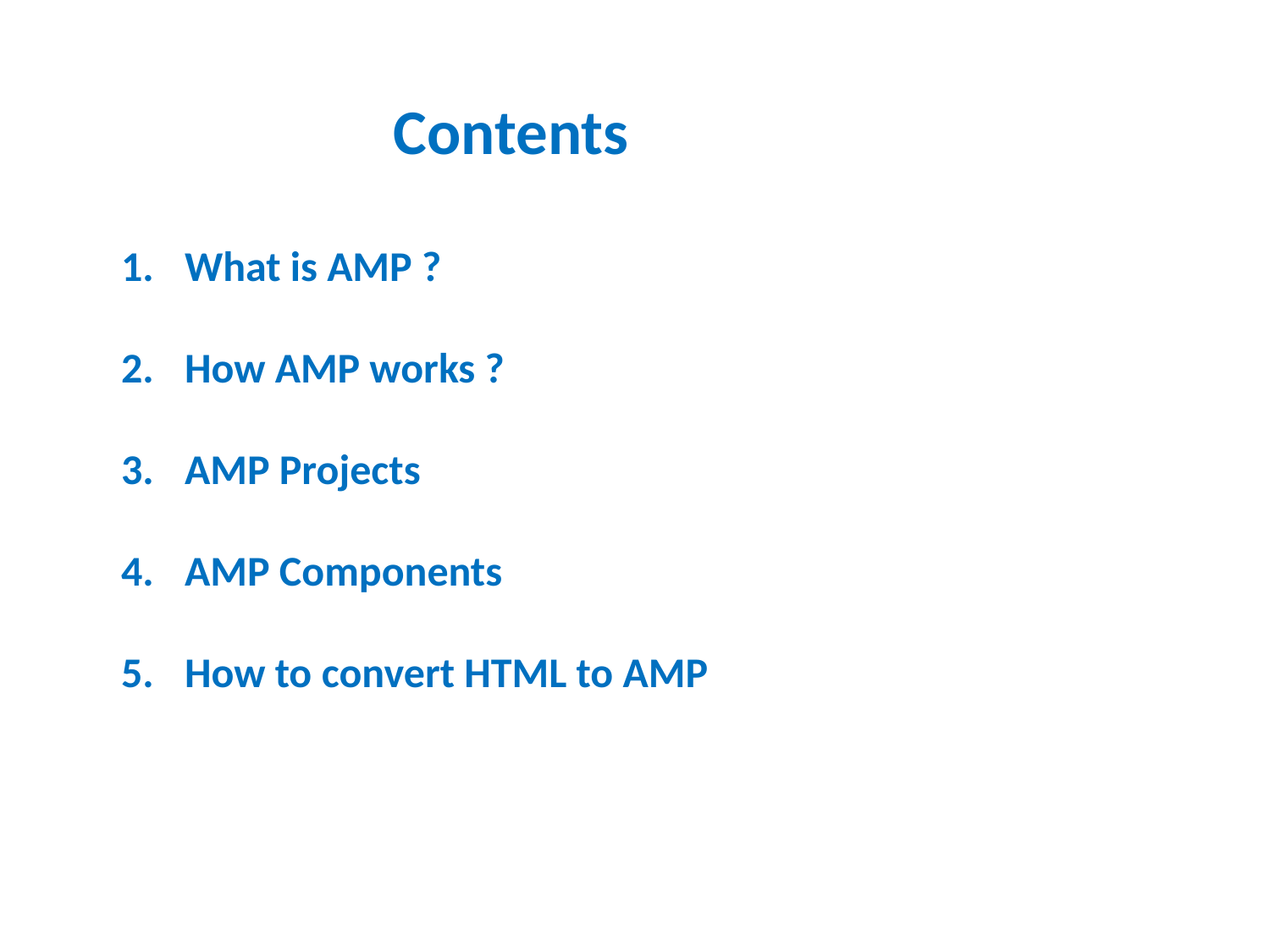

Contents
What is AMP ?

How AMP works ?

AMP Projects

AMP Components

How to convert HTML to AMP